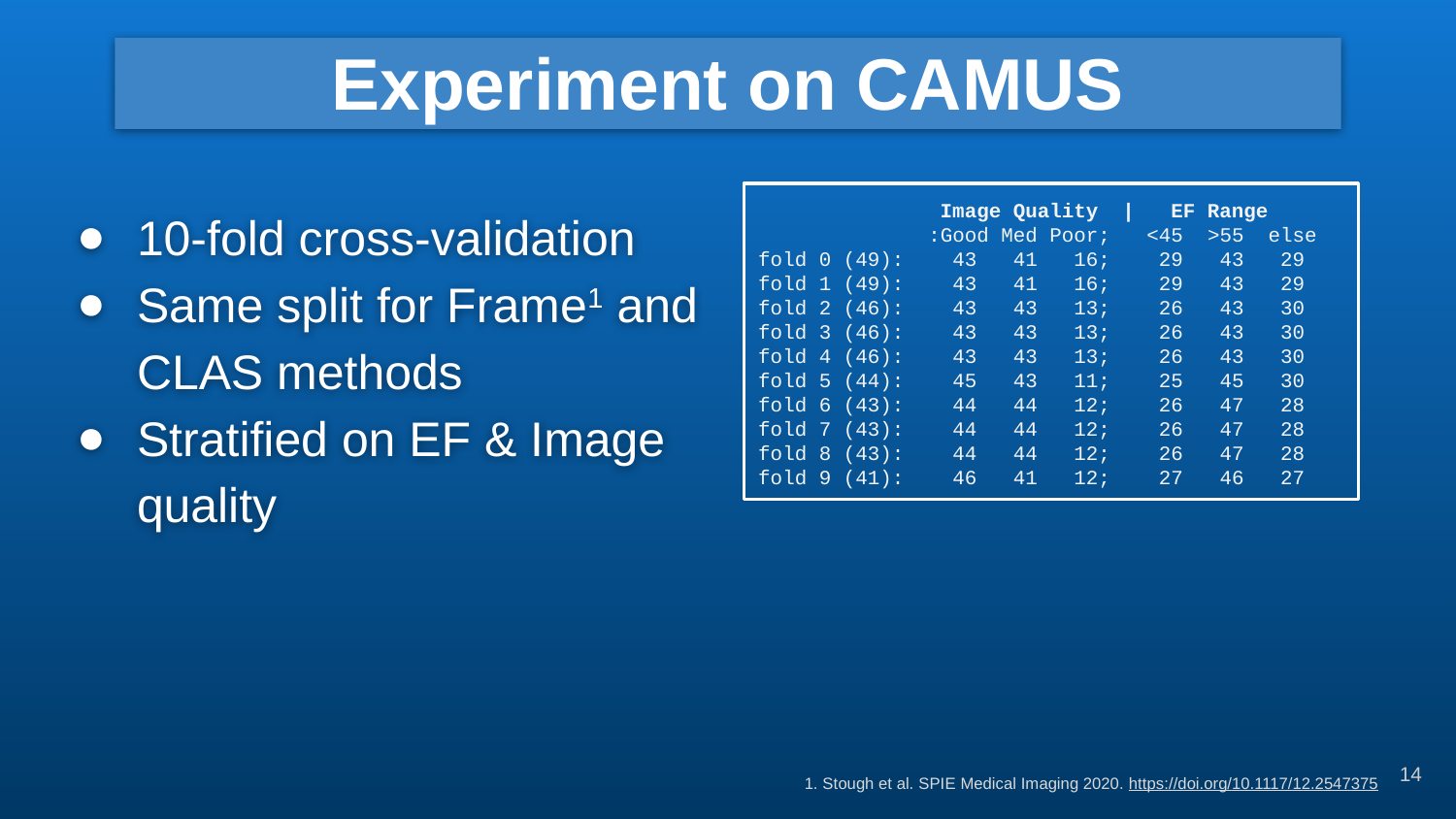

# Experiment on CAMUS
10-fold cross-validation
Same split for Frame1 and CLAS methods
Stratified on EF & Image quality
               Image Quality  |   EF Range
              :Good Med Poor;   <45  >55  else​
fold 0 (49):    43   41   16;    29   43   29​
fold 1 (49):    43   41   16;    29   43   29​
fold 2 (46):    43   43   13;    26   43   30​
fold 3 (46):    43   43   13;    26   43   30​
fold 4 (46):    43   43   13;    26   43   30​
fold 5 (44):    45   43   11;    25   45   30​
fold 6 (43):    44   44   12;    26   47   28​
fold 7 (43):    44   44   12;    26   47   28​
fold 8 (43):    44   44   12;    26   47   28​
fold 9 (41):    46   41   12;    27   46   27 ​
14
1. Stough et al. SPIE Medical Imaging 2020. https://doi.org/10.1117/12.2547375